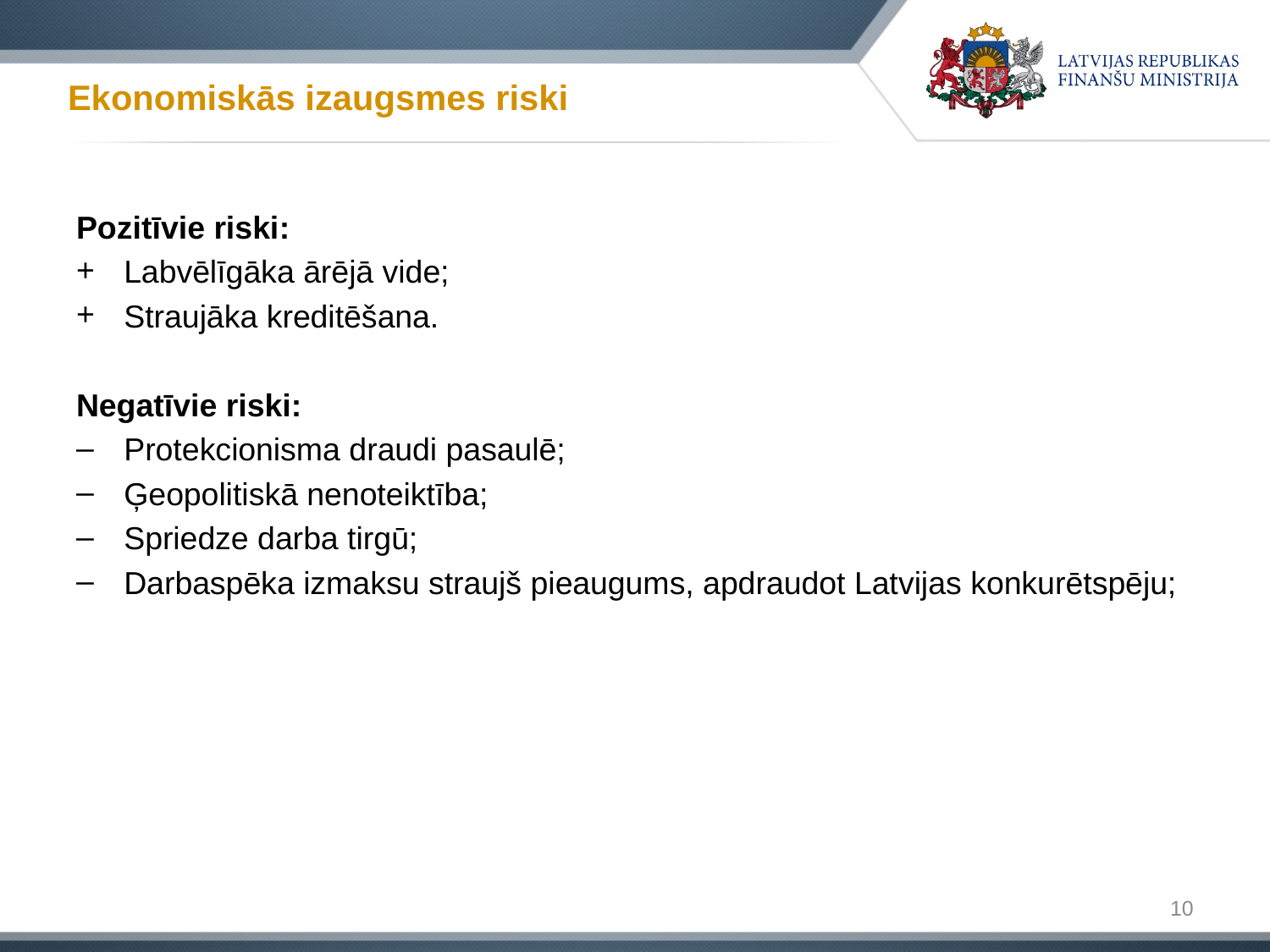

# Ekonomiskās izaugsmes riski

Pozitīvie riski:
Labvēlīgāka ārējā vide;
Straujāka kreditēšana.

Negatīvie riski:
Protekcionisma draudi pasaulē;
Ģeopolitiskā nenoteiktība;
Spriedze darba tirgū;
Darbaspēka izmaksu straujš pieaugums, apdraudot Latvijas konkurētspēju;
10